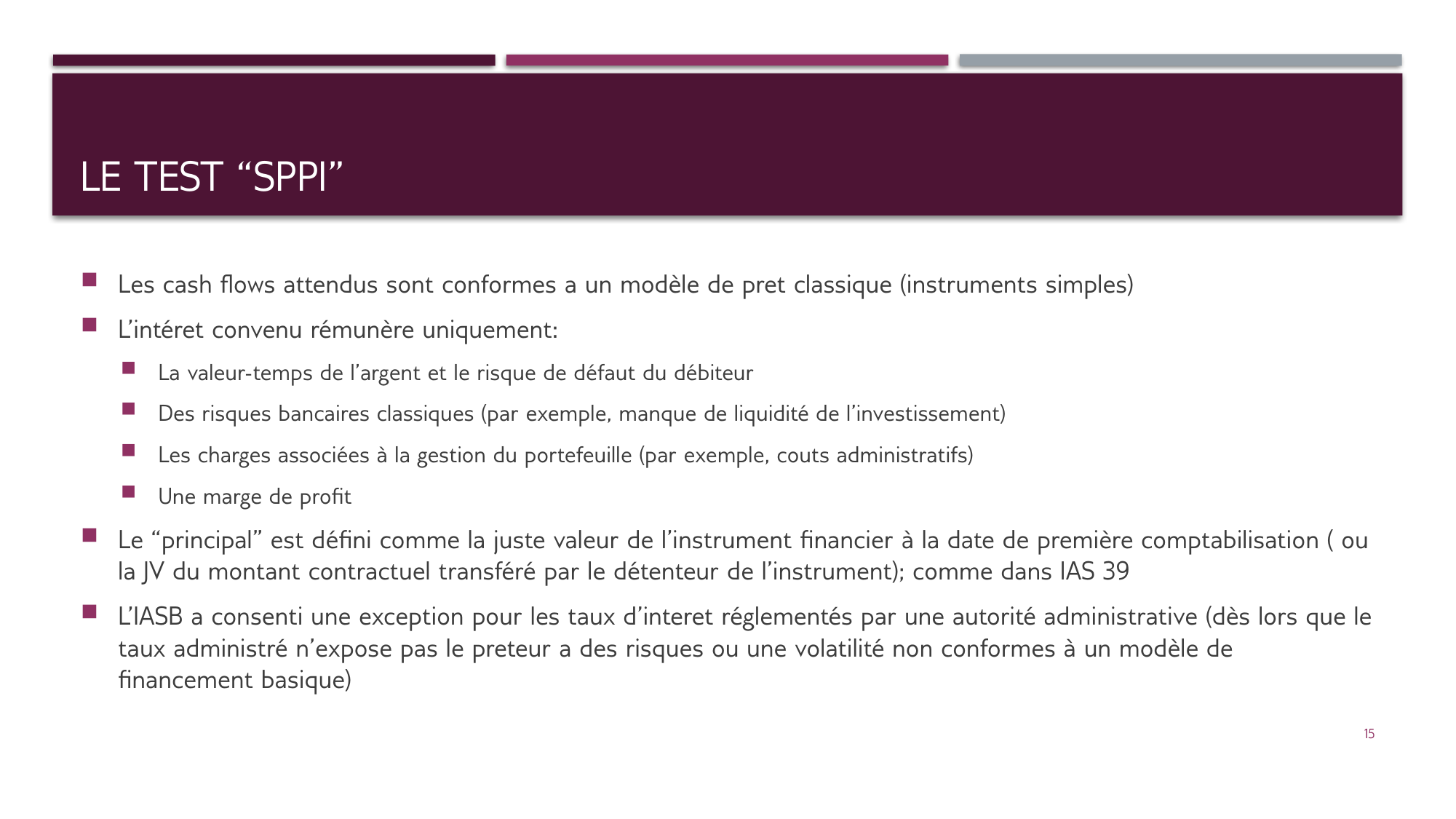

# LE TEST “SPPI”
Les cash flows attendus sont conformes a un modèle de pret classique (instruments simples)
L’intéret convenu rémunère uniquement:
La valeur-temps de l’argent et le risque de défaut du débiteur
Des risques bancaires classiques (par exemple, manque de liquidité de l’investissement)
Les charges associées à la gestion du portefeuille (par exemple, couts administratifs)
Une marge de profit
Le “principal” est défini comme la juste valeur de l’instrument financier à la date de première comptabilisation ( ou la JV du montant contractuel transféré par le détenteur de l’instrument); comme dans IAS 39
L’IASB a consenti une exception pour les taux d’interet réglementés par une autorité administrative (dès lors que le taux administré n’expose pas le preteur a des risques ou une volatilité non conformes à un modèle de financement basique)

15